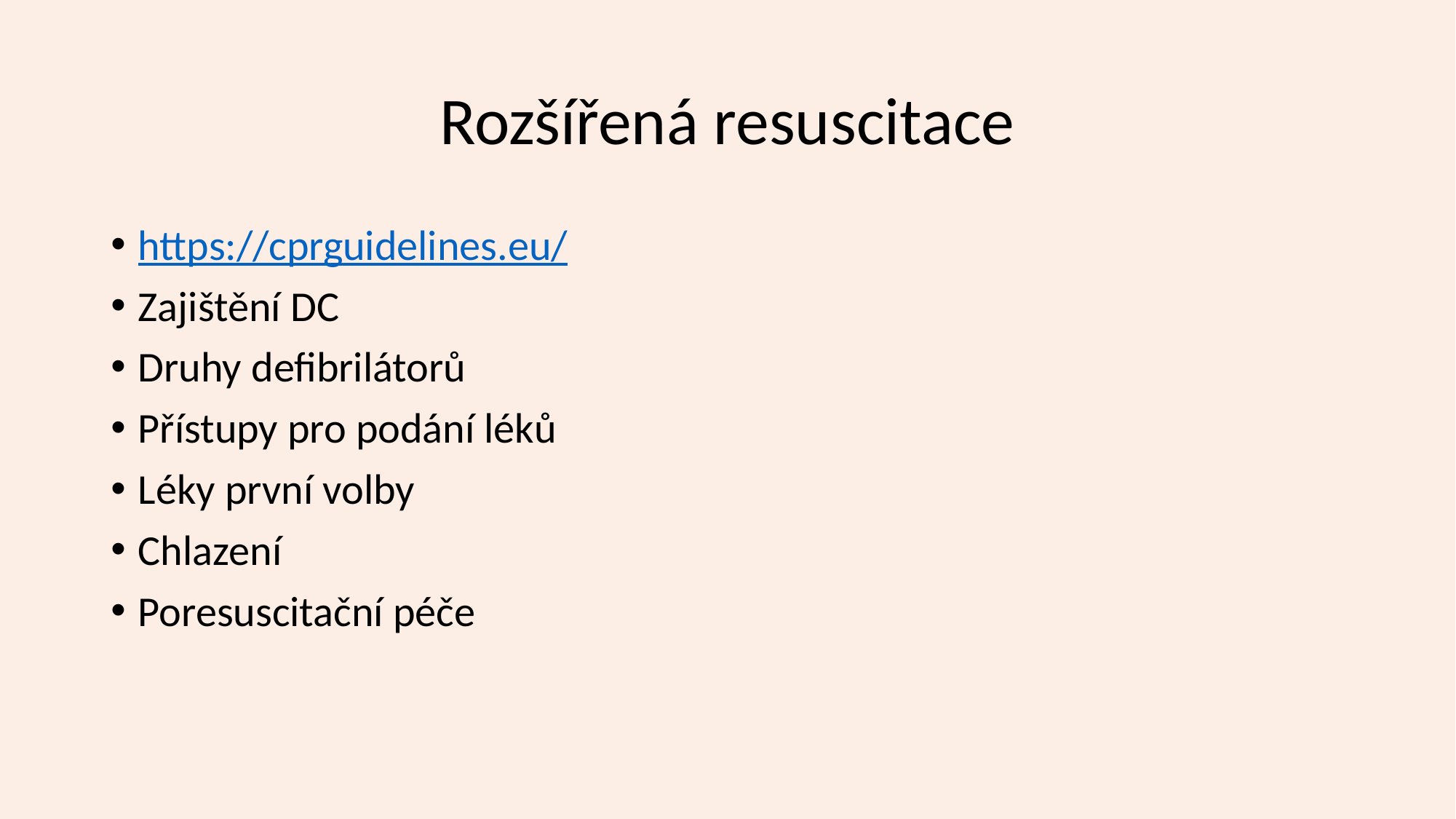

# Rozšířená resuscitace
https://cprguidelines.eu/
Zajištění DC
Druhy defibrilátorů
Přístupy pro podání léků
Léky první volby
Chlazení
Poresuscitační péče